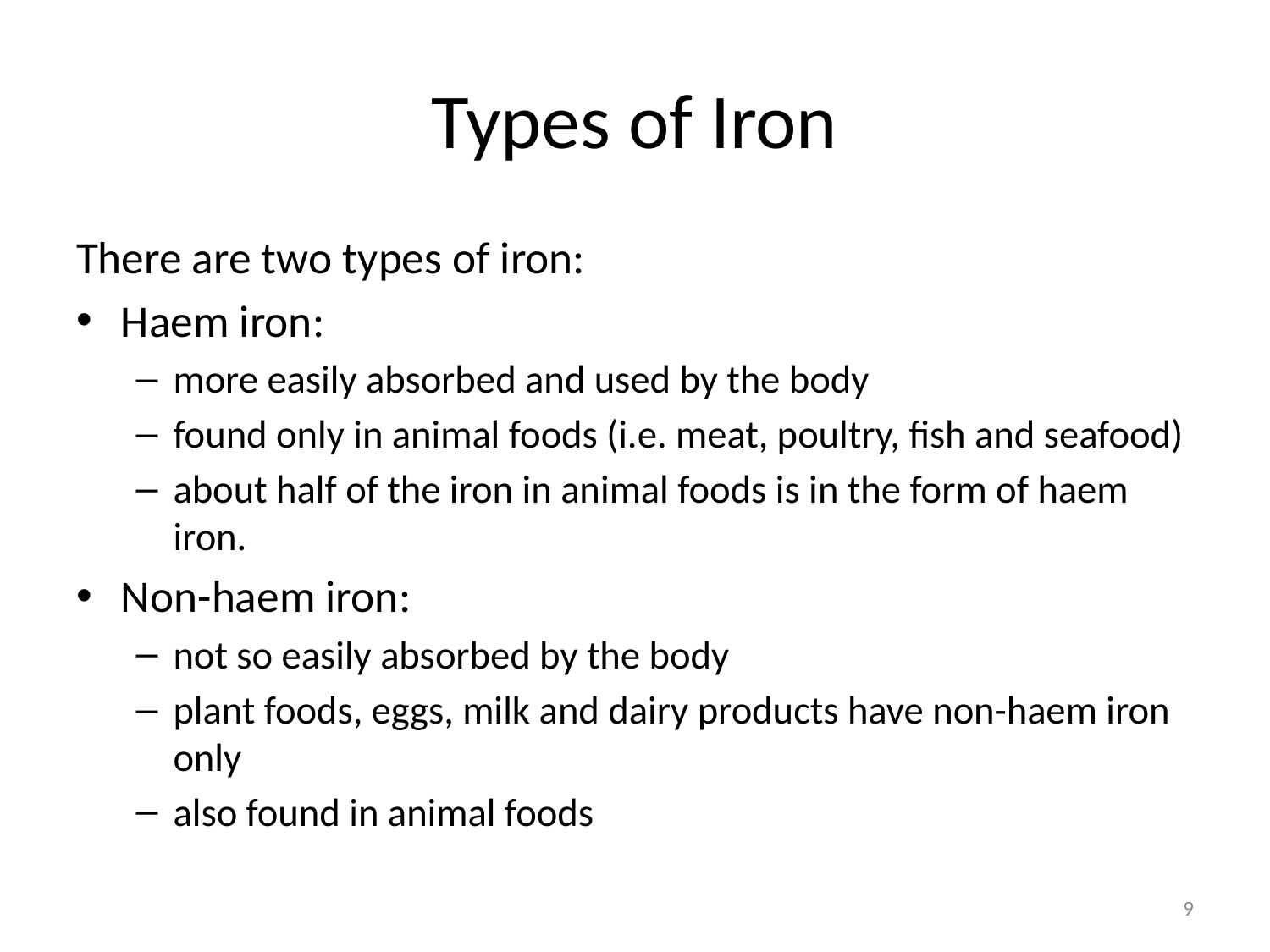

# Types of Iron
There are two types of iron:
Haem iron:
more easily absorbed and used by the body
found only in animal foods (i.e. meat, poultry, fish and seafood)
about half of the iron in animal foods is in the form of haem iron.
Non-haem iron:
not so easily absorbed by the body
plant foods, eggs, milk and dairy products have non-haem iron only
also found in animal foods
9